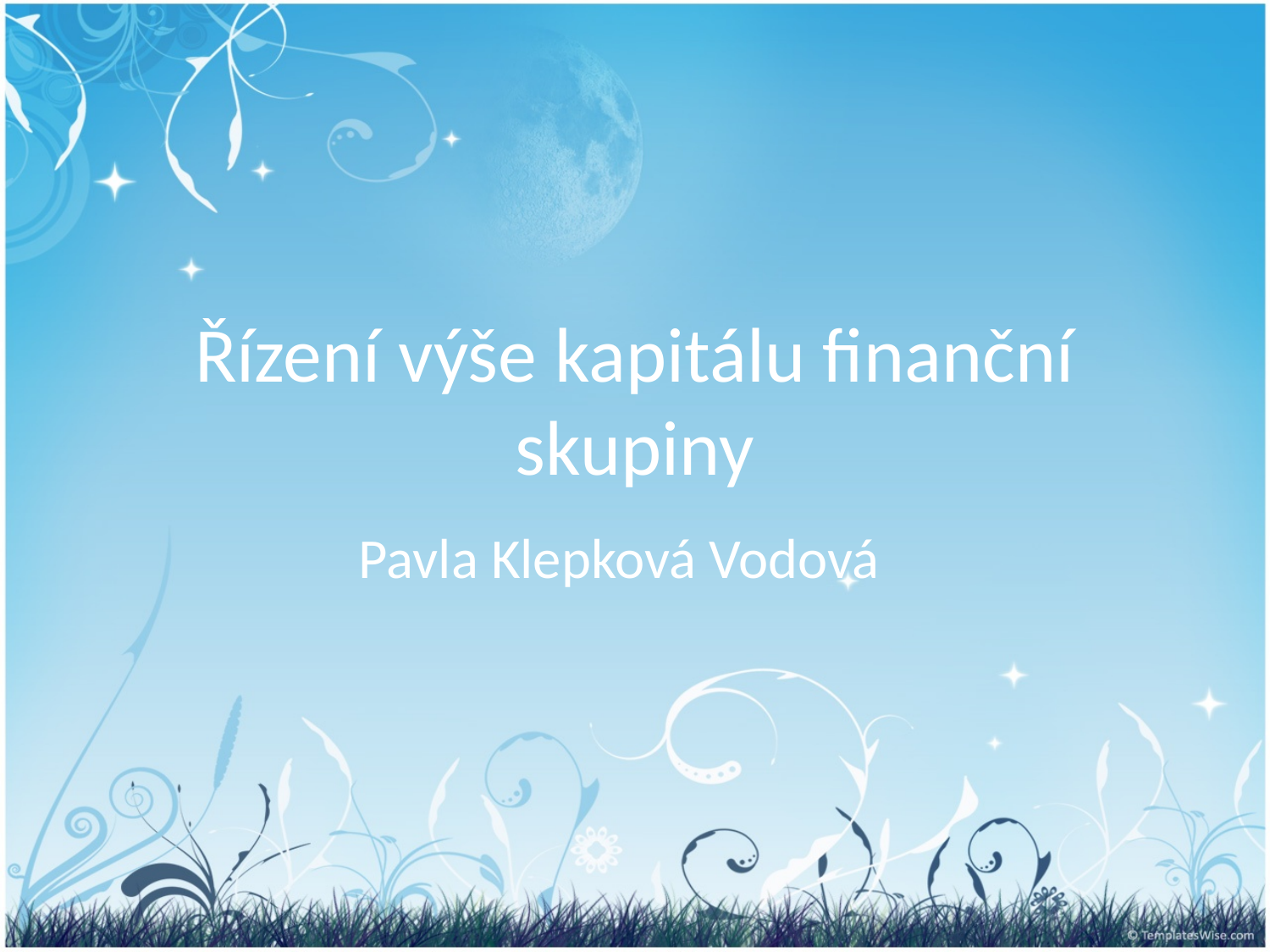

# Řízení výše kapitálu finanční skupiny
Pavla Klepková Vodová